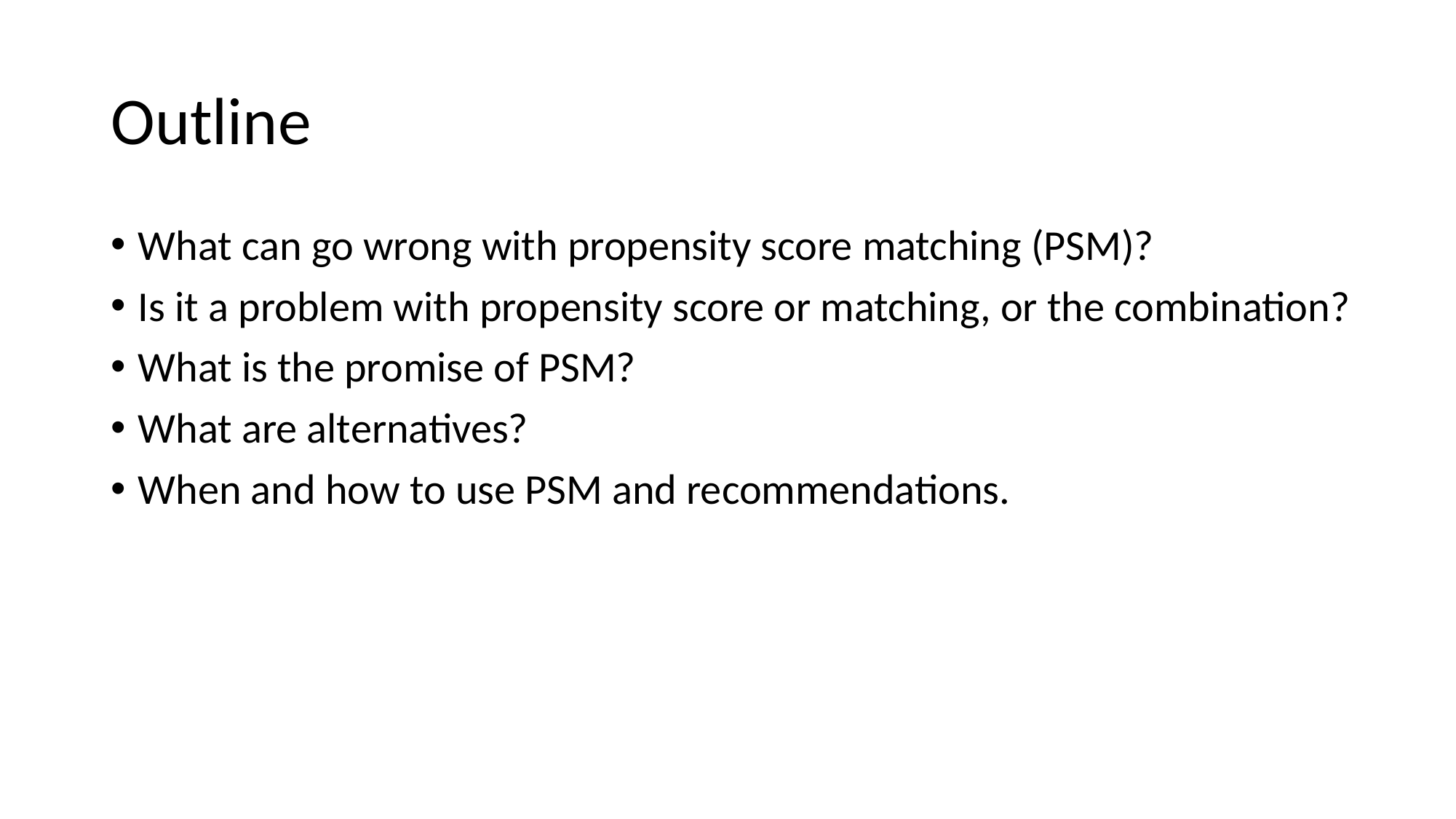

# Outline
What can go wrong with propensity score matching (PSM)?
Is it a problem with propensity score or matching, or the combination?
What is the promise of PSM?
What are alternatives?
When and how to use PSM and recommendations.